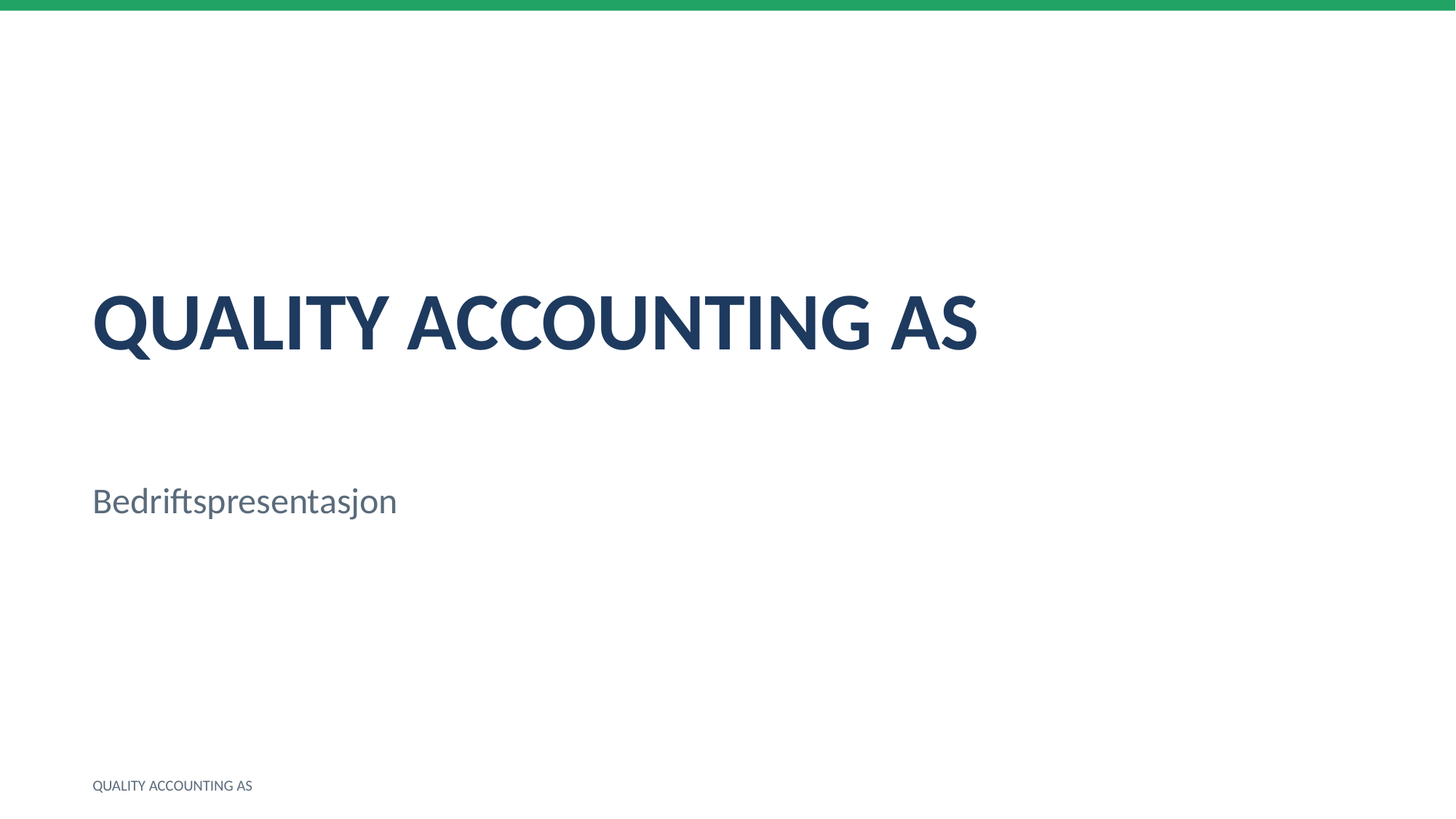

QUALITY ACCOUNTING AS
Bedriftspresentasjon
QUALITY ACCOUNTING AS